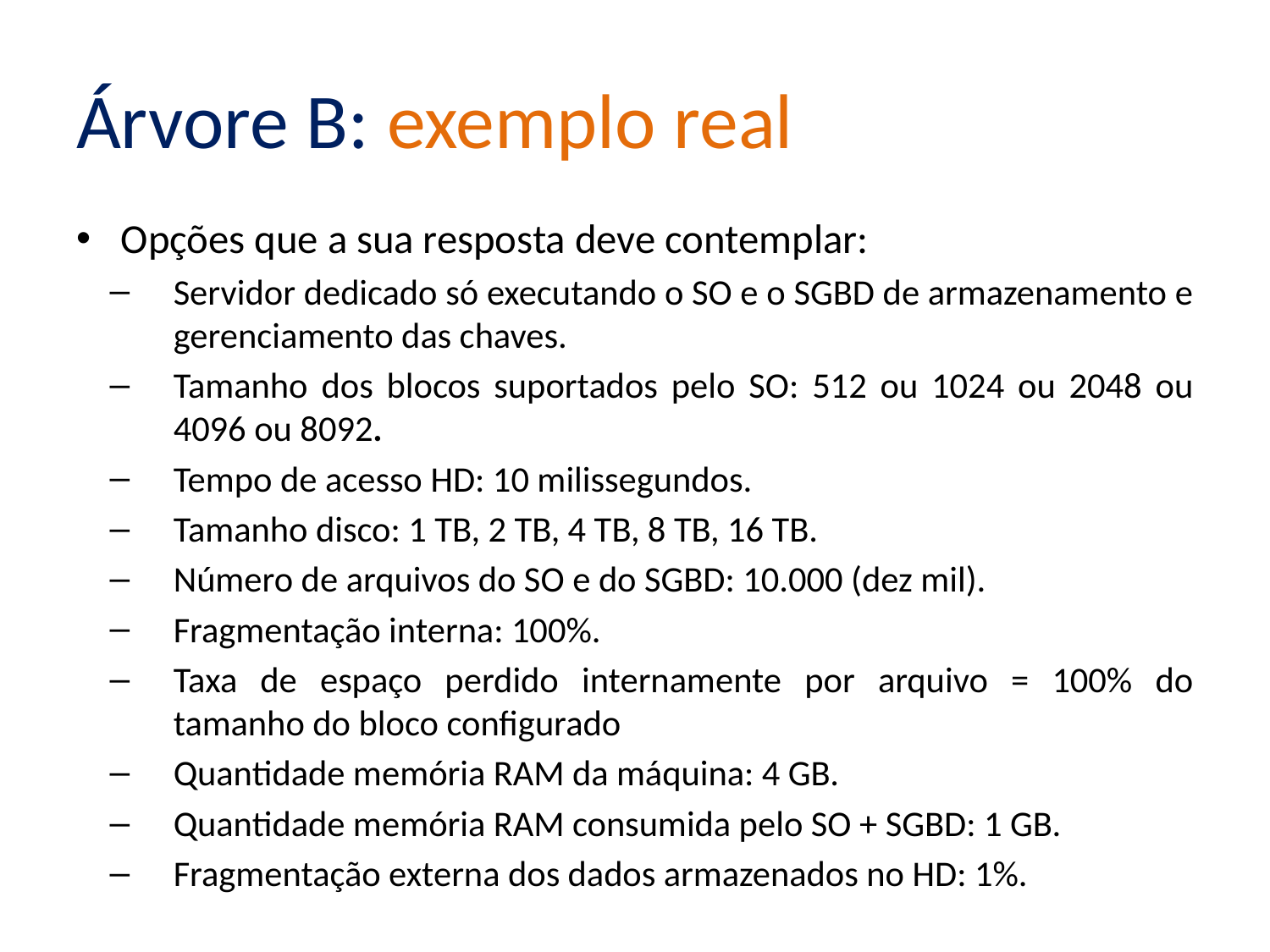

# Árvore B: exemplo real
Opções que a sua resposta deve contemplar:
Servidor dedicado só executando o SO e o SGBD de armazenamento e gerenciamento das chaves.
Tamanho dos blocos suportados pelo SO: 512 ou 1024 ou 2048 ou 4096 ou 8092.
Tempo de acesso HD: 10 milissegundos.
Tamanho disco: 1 TB, 2 TB, 4 TB, 8 TB, 16 TB.
Número de arquivos do SO e do SGBD: 10.000 (dez mil).
Fragmentação interna: 100%.
Taxa de espaço perdido internamente por arquivo = 100% do tamanho do bloco configurado
Quantidade memória RAM da máquina: 4 GB.
Quantidade memória RAM consumida pelo SO + SGBD: 1 GB.
Fragmentação externa dos dados armazenados no HD: 1%.